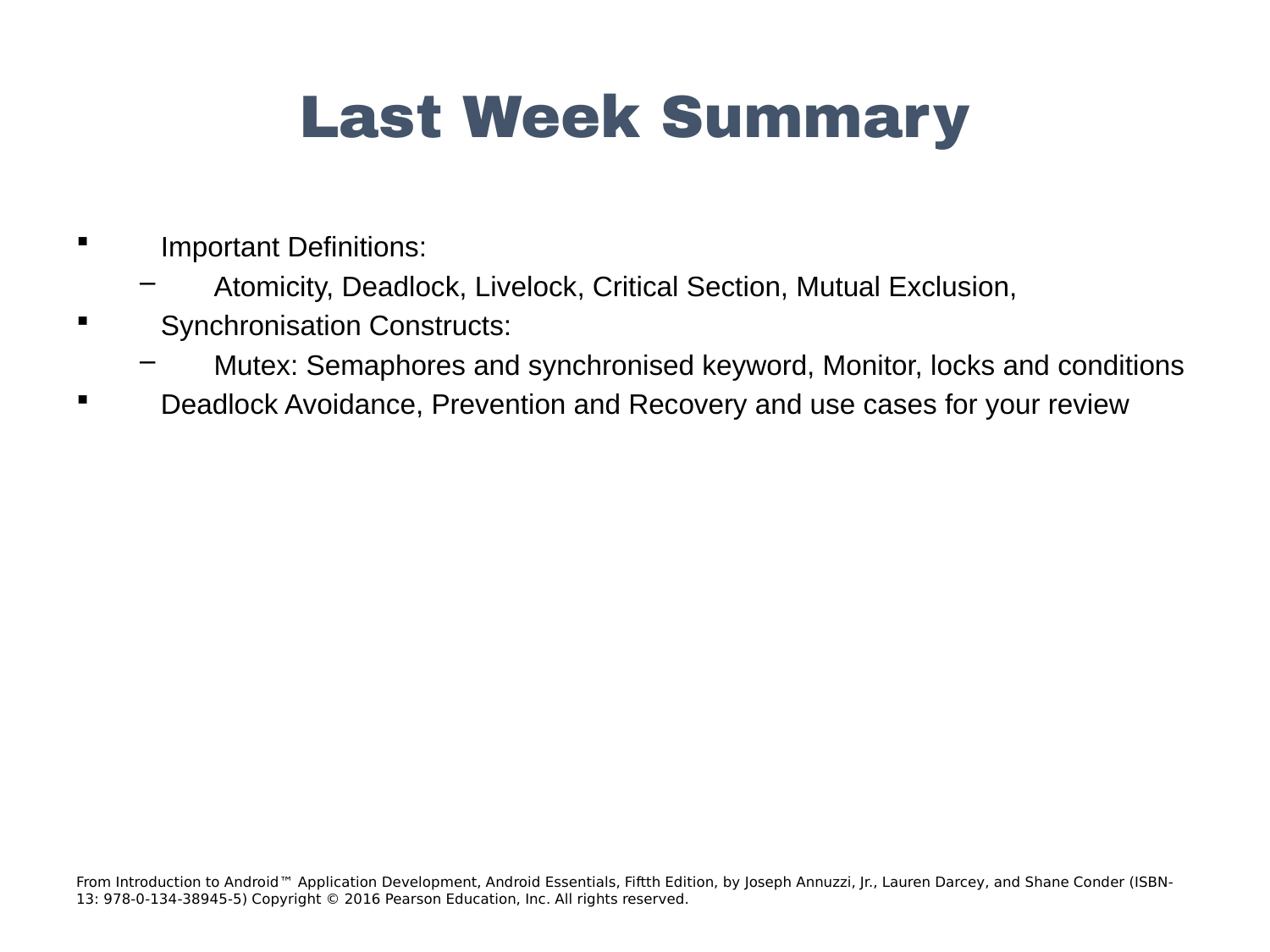

# Last Week Summary
Important Definitions:
Atomicity, Deadlock, Livelock, Critical Section, Mutual Exclusion,
Synchronisation Constructs:
Mutex: Semaphores and synchronised keyword, Monitor, locks and conditions
Deadlock Avoidance, Prevention and Recovery and use cases for your review

From Introduction to Android™ Application Development, Android Essentials, Fiftth Edition, by Joseph Annuzzi, Jr., Lauren Darcey, and Shane Conder (ISBN-13: 978-0-134-38945-5) Copyright © 2016 Pearson Education, Inc. All rights reserved.